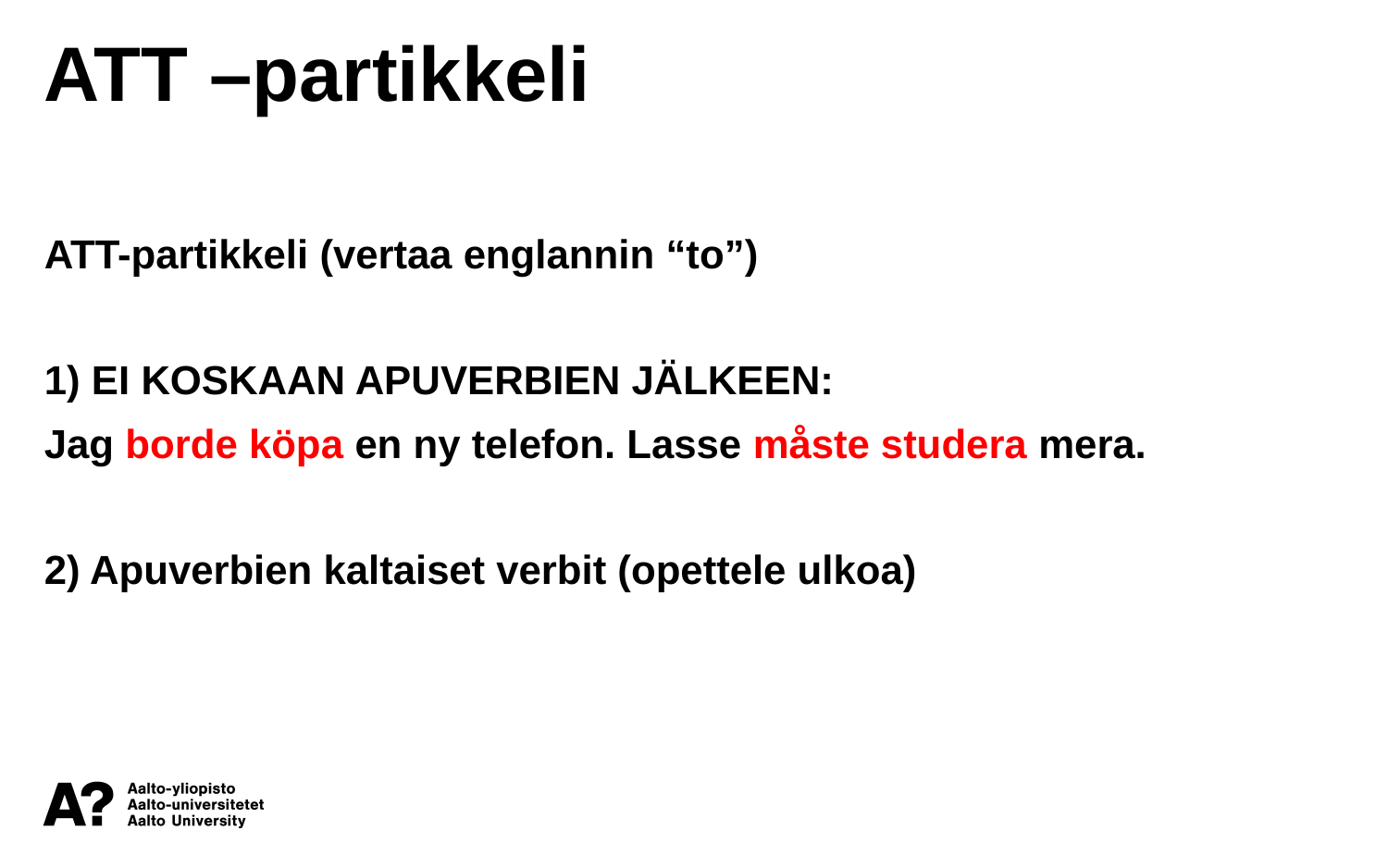

ATT –partikkeli
ATT-partikkeli (vertaa englannin “to”)

1) EI KOSKAAN APUVERBIEN JÄLKEEN:
Jag borde köpa en ny telefon. Lasse måste studera mera.

2) Apuverbien kaltaiset verbit (opettele ulkoa)